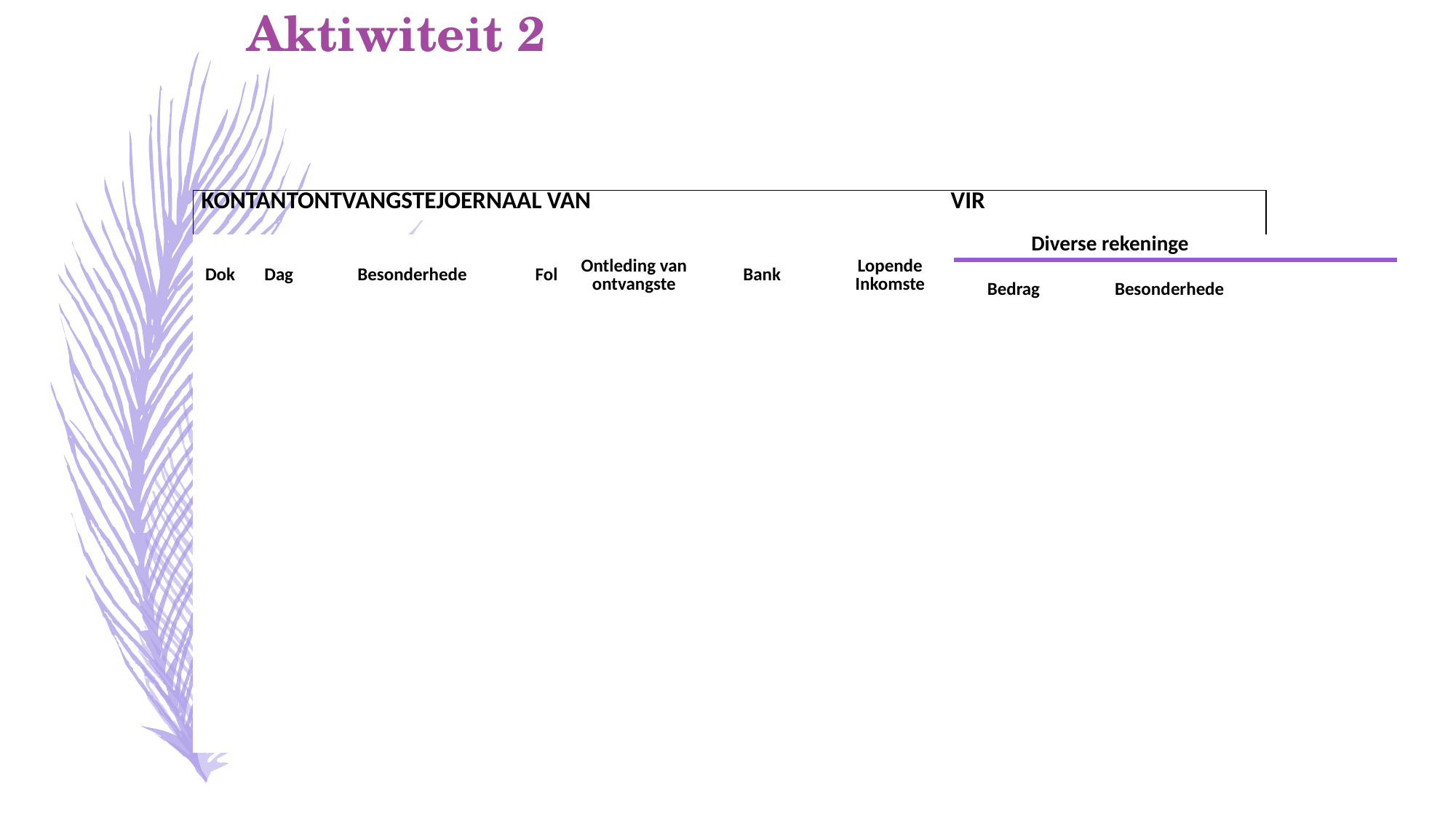

# Aktiwiteit 2
| KONTANTONTVANGSTEJOERNAAL VAN VIR |  |  |  |  |  |  |  |  |
| --- | --- | --- | --- | --- | --- | --- | --- | --- |
| Dok | Dag | Besonderhede | Fol | Ontleding van ontvangste | Bank | Lopende Inkomste | Diverse rekeninge |  |
|  |  |  |  |  |  |  | Bedrag | Besonderhede |
|  |  |  |  |  |  |  |  |  |
|  |  |  |  |  |  |  |  |  |
|  |  |  |  |  |  |  |  |  |
|  |  |  |  |  |  |  |  |  |
|  |  |  |  |  |  |  |  |  |
|  |  |  |  |  |  |  |  |  |